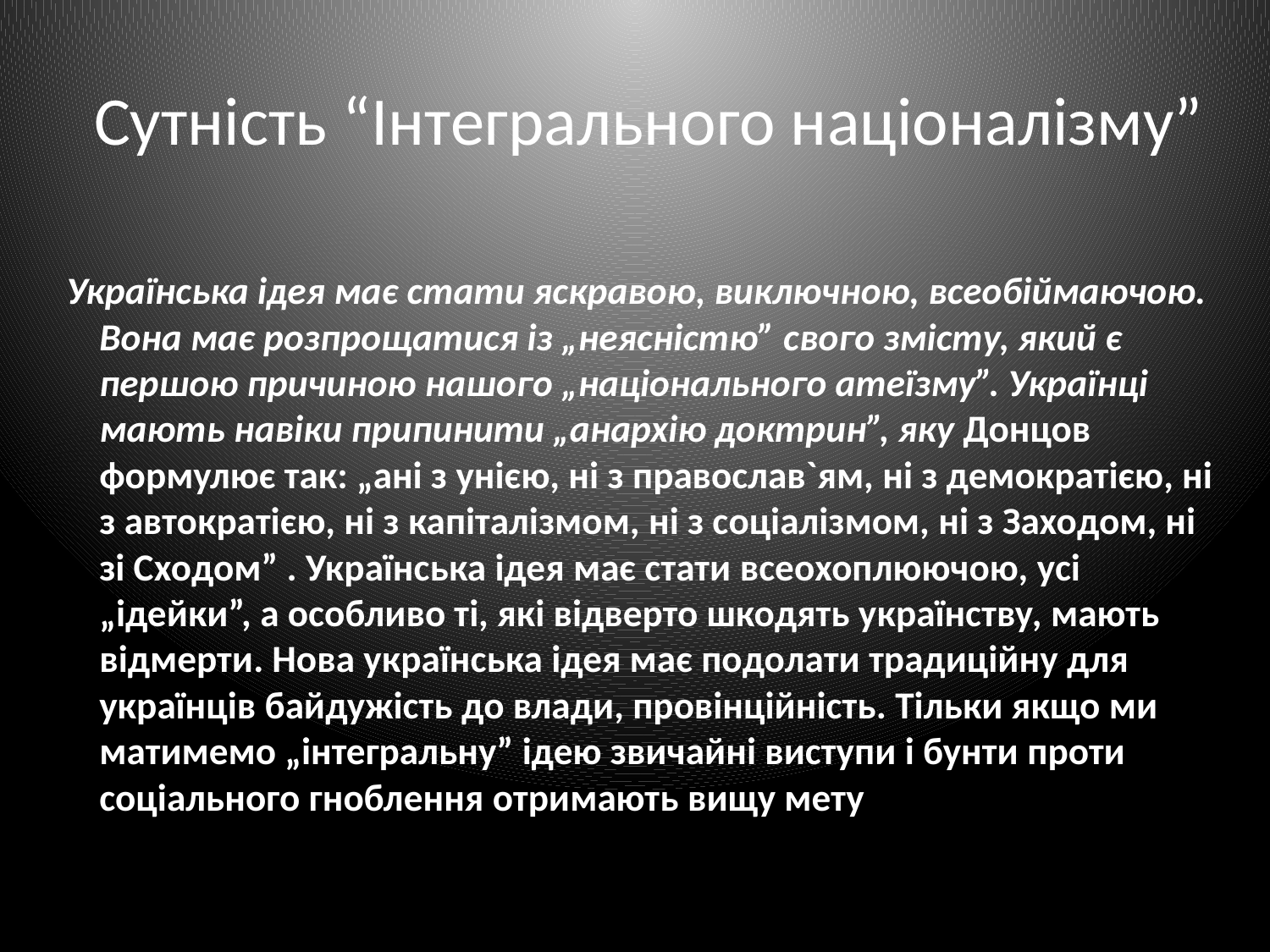

# Сутність “Інтегрального націоналізму”

 Українська ідея має стати яскравою, виключною, всеобіймаючою. Вона має розпрощатися із „неясністю” свого змісту, який є першою причиною нашого „національного атеїзму”. Українці мають навіки припинити „анархію доктрин”, яку Донцов формулює так: „ані з унією, ні з православ`ям, ні з демократією, ні з автократією, ні з капіталізмом, ні з соціалізмом, ні з Заходом, ні зі Сходом” . Українська ідея має стати всеохоплюючою, усі „ідейки”, а особливо ті, які відверто шкодять українству, мають відмерти. Нова українська ідея має подолати традиційну для українців байдужість до влади, провінційність. Тільки якщо ми матимемо „інтегральну” ідею звичайні виступи і бунти проти соціального гноблення отримають вищу мету